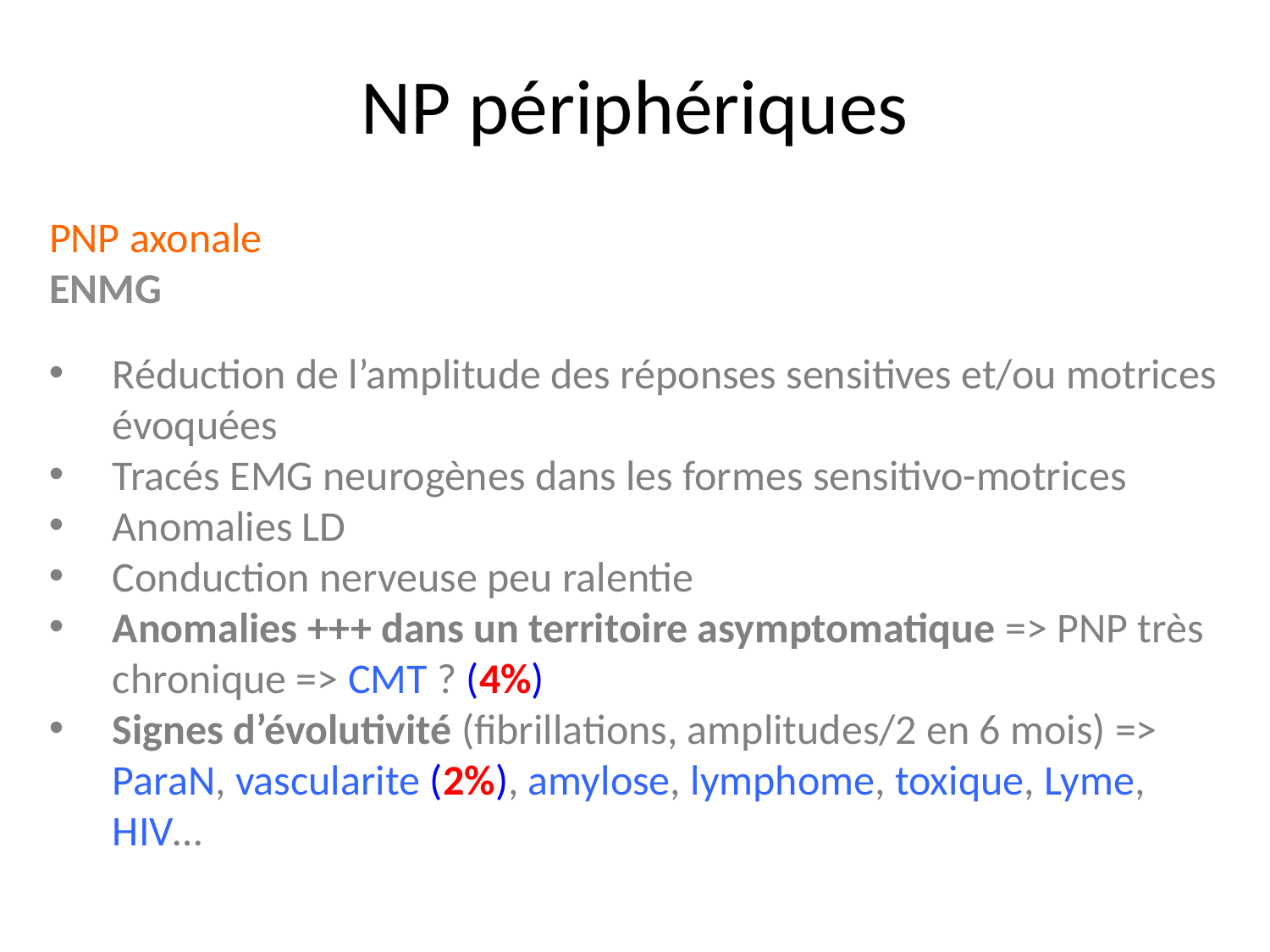

NP périphériques
PNP axonale
ENMG
Réduction de l’amplitude des réponses sensitives et/ou motrices évoquées
Tracés EMG neurogènes dans les formes sensitivo-motrices
Anomalies LD
Conduction nerveuse peu ralentie
Anomalies +++ dans un territoire asymptomatique => PNP très chronique => CMT ? (4%)
Signes d’évolutivité (fibrillations, amplitudes/2 en 6 mois) => ParaN, vascularite (2%), amylose, lymphome, toxique, Lyme, HIV…